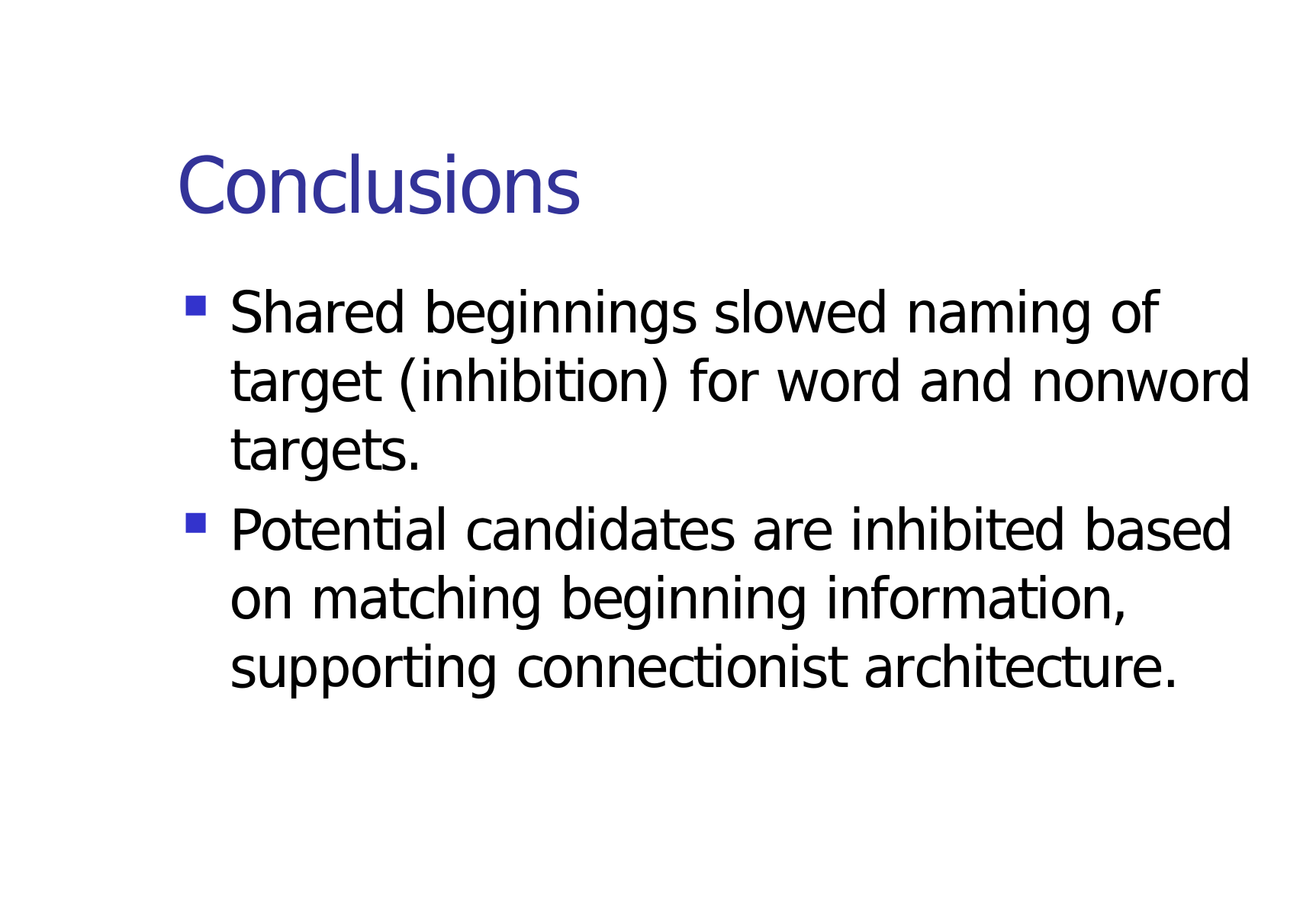

# Conclusions
Shared beginnings slowed naming of target (inhibition) for word and nonword targets.
Potential candidates are inhibited based on matching beginning information, supporting connectionist architecture.